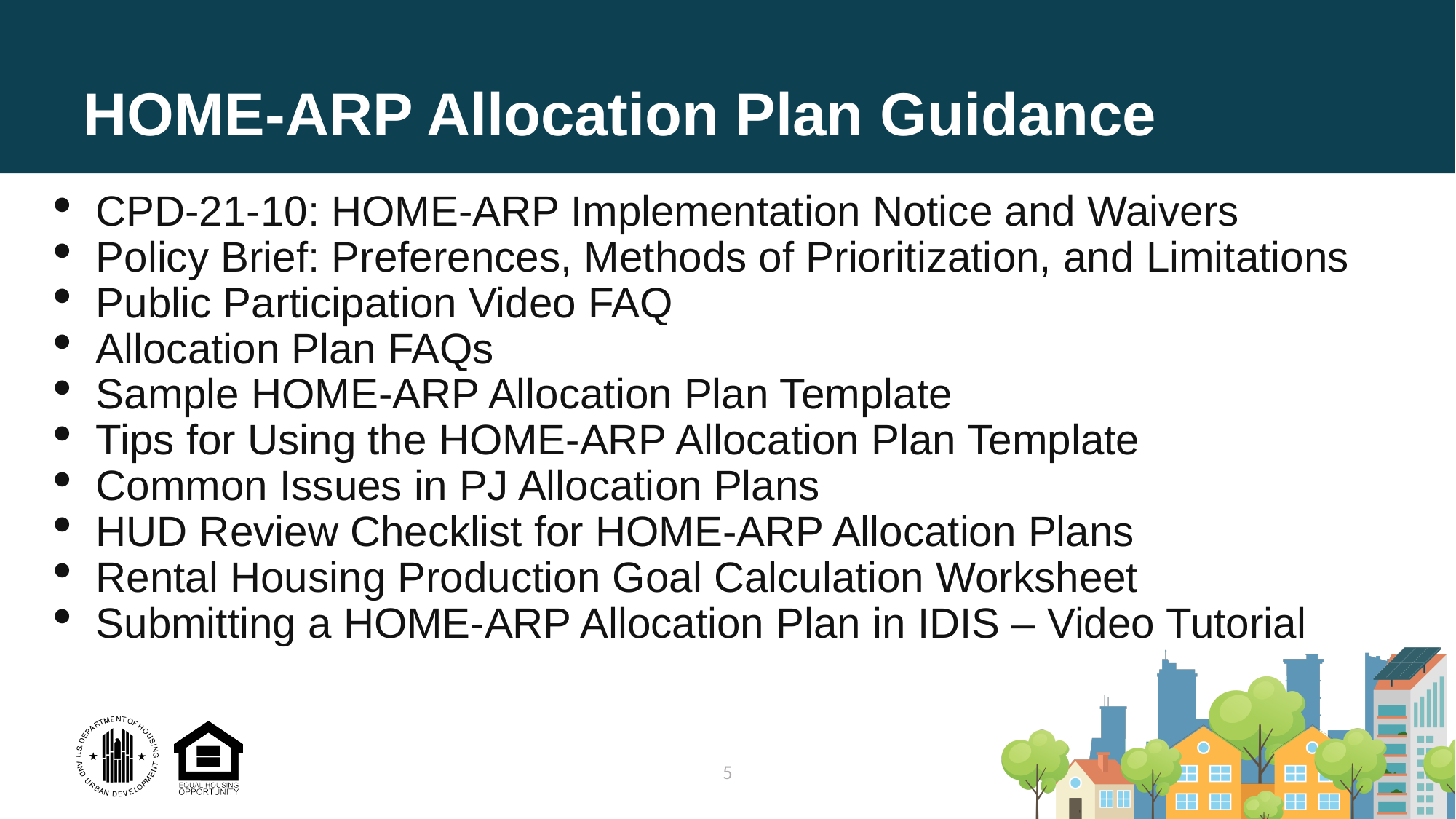

# HOME-ARP Allocation Plan Guidance
CPD-21-10: HOME-ARP Implementation Notice and Waivers
Policy Brief: Preferences, Methods of Prioritization, and Limitations
Public Participation Video FAQ
Allocation Plan FAQs
Sample HOME-ARP Allocation Plan Template
Tips for Using the HOME-ARP Allocation Plan Template
Common Issues in PJ Allocation Plans
HUD Review Checklist for HOME-ARP Allocation Plans
Rental Housing Production Goal Calculation Worksheet
Submitting a HOME-ARP Allocation Plan in IDIS – Video Tutorial